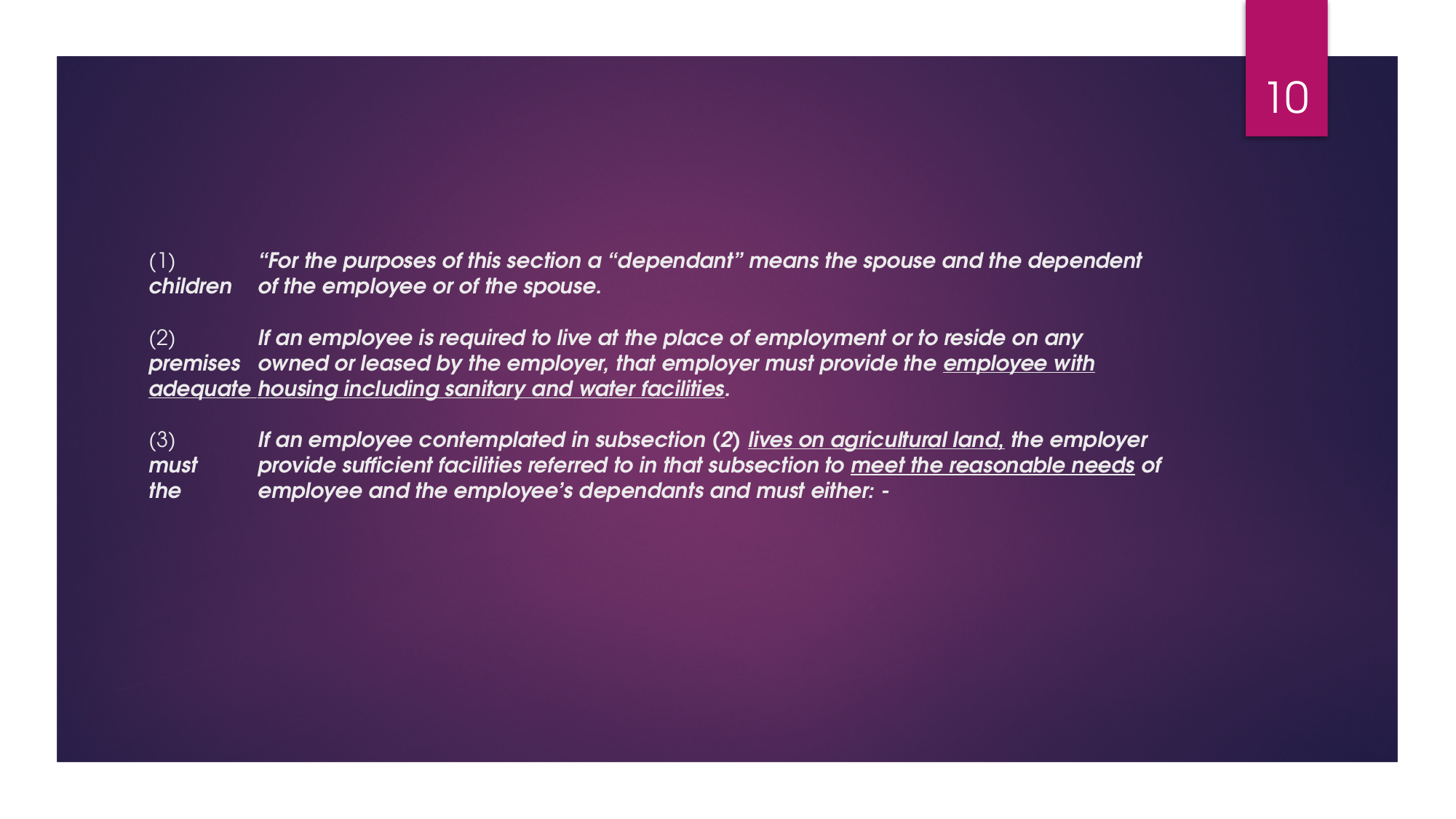

10
# (1)	“For the purposes of this section a “dependant” means the spouse and the dependent children 	of the employee or of the spouse. (2)	If an employee is required to live at the place of employment or to reside on any premises 	owned or leased by the employer, that employer must provide the employee with adequate 	housing including sanitary and water facilities. (3)	If an employee contemplated in subsection (2) lives on agricultural land, the employer must 	provide sufficient facilities referred to in that subsection to meet the reasonable needs of the 	employee and the employee’s dependants and must either: -